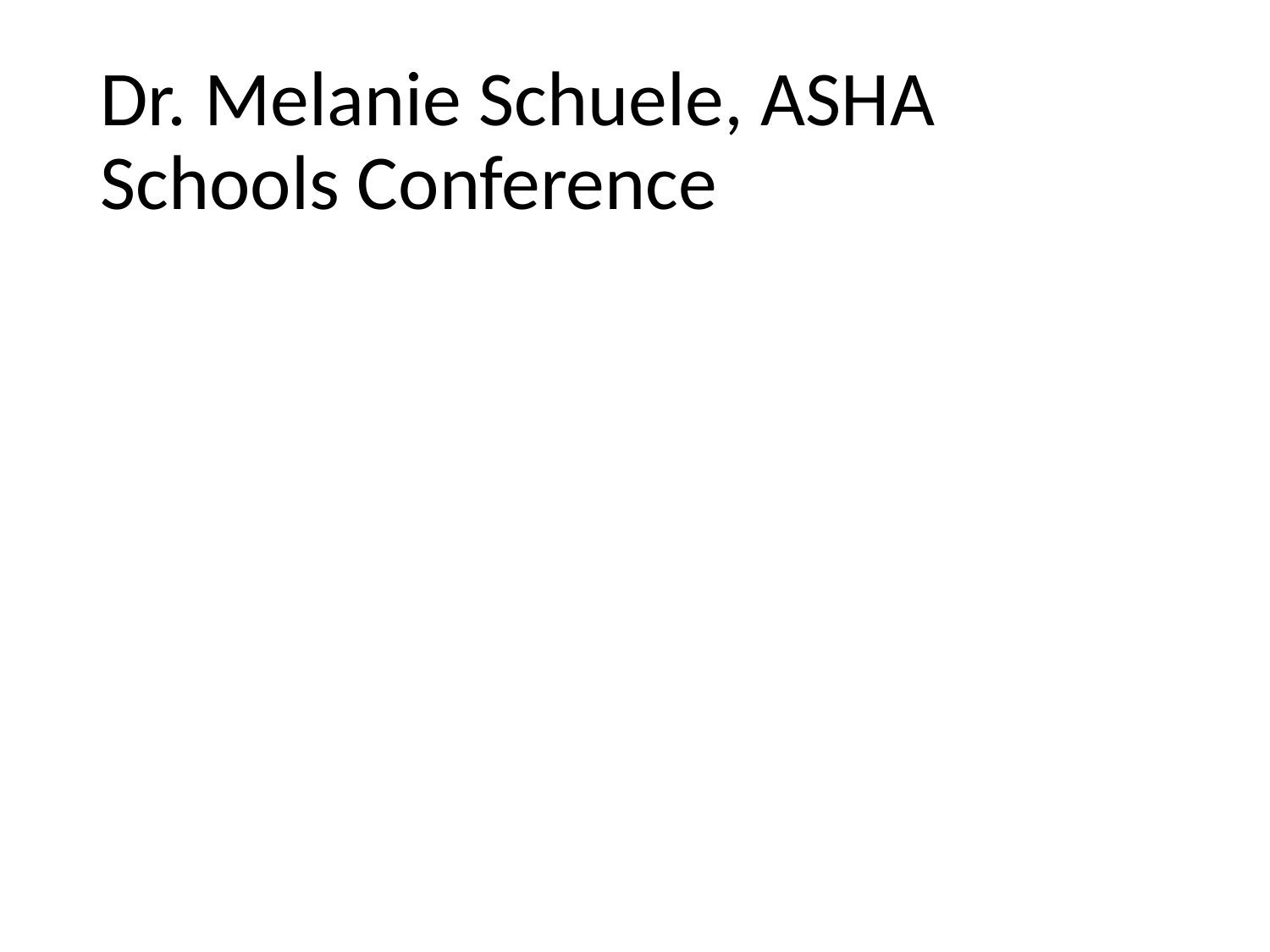

# Dr. Melanie Schuele, ASHA Schools Conference